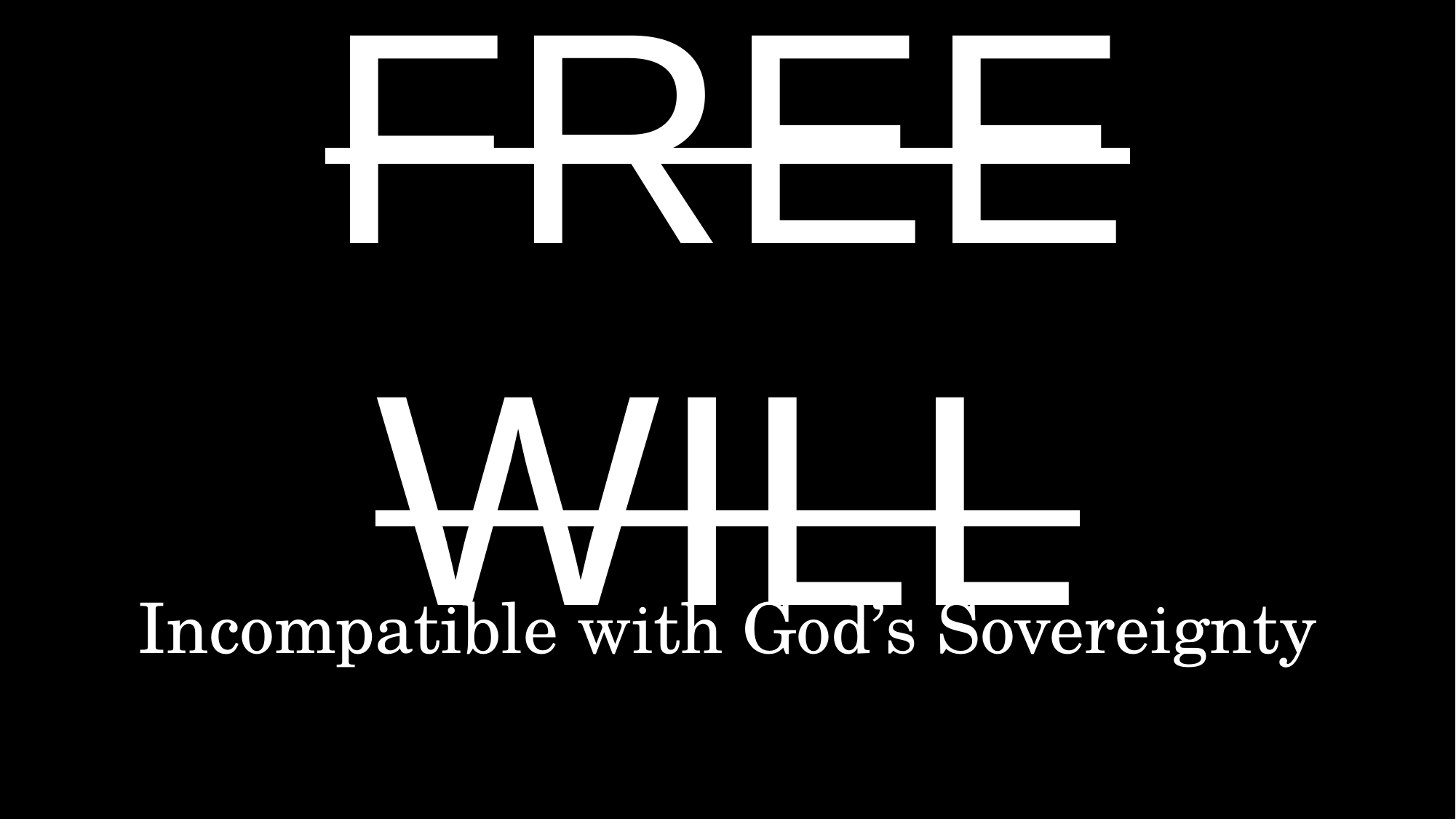

# FREE WILL
Incompatible with God’s Sovereignty